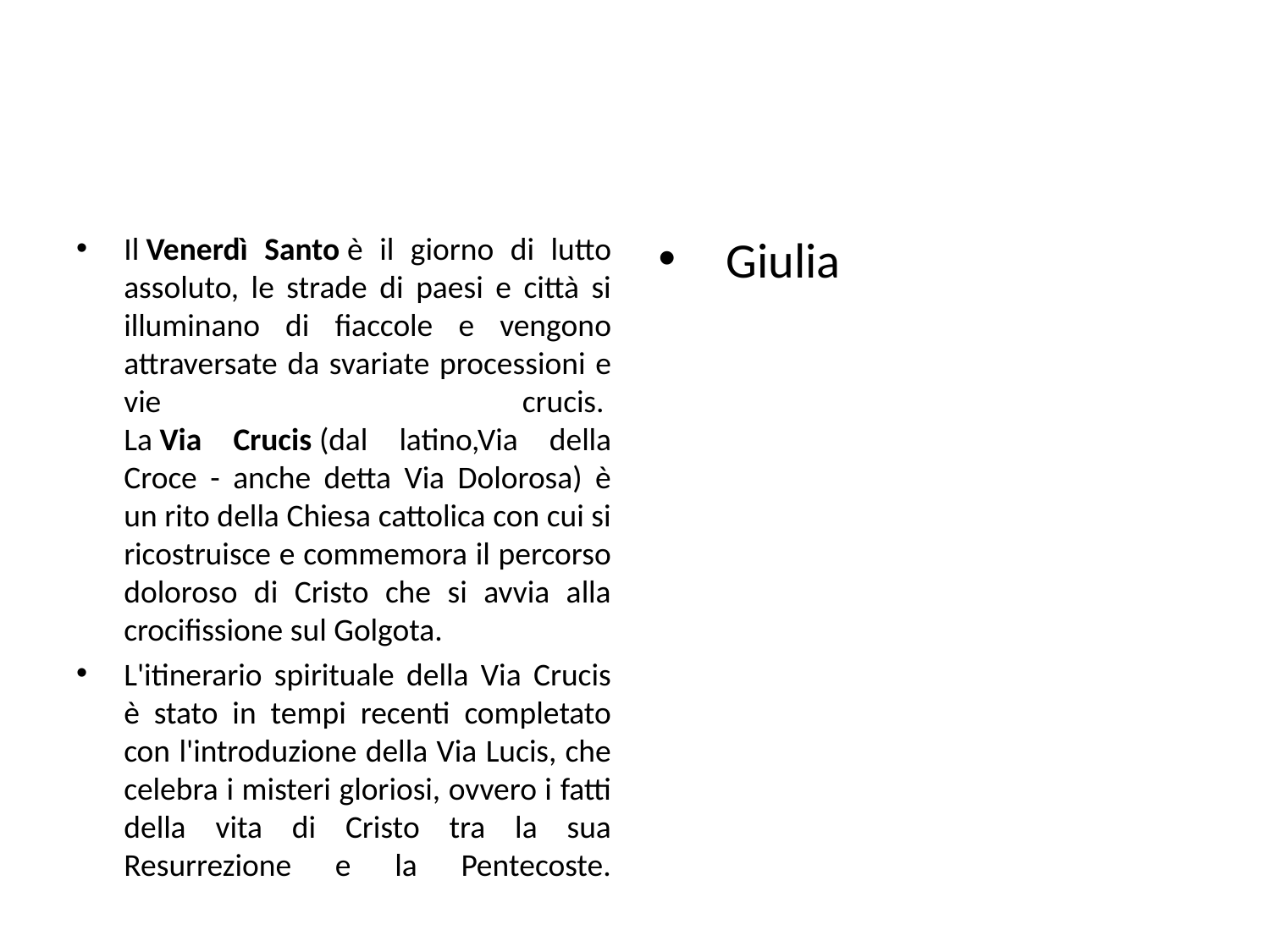

#
Il Venerdì Santo è il giorno di lutto assoluto, le strade di paesi e città si illuminano di fiaccole e vengono attraversate da svariate processioni e vie crucis. 
La Via Crucis (dal latino,Via della Croce - anche detta Via Dolorosa) è un rito della Chiesa cattolica con cui si ricostruisce e commemora il percorso doloroso di Cristo che si avvia alla crocifissione sul Golgota.
L'itinerario spirituale della Via Crucis è stato in tempi recenti completato con l'introduzione della Via Lucis, che celebra i misteri gloriosi, ovvero i fatti della vita di Cristo tra la sua Resurrezione e la Pentecoste.
Giulia